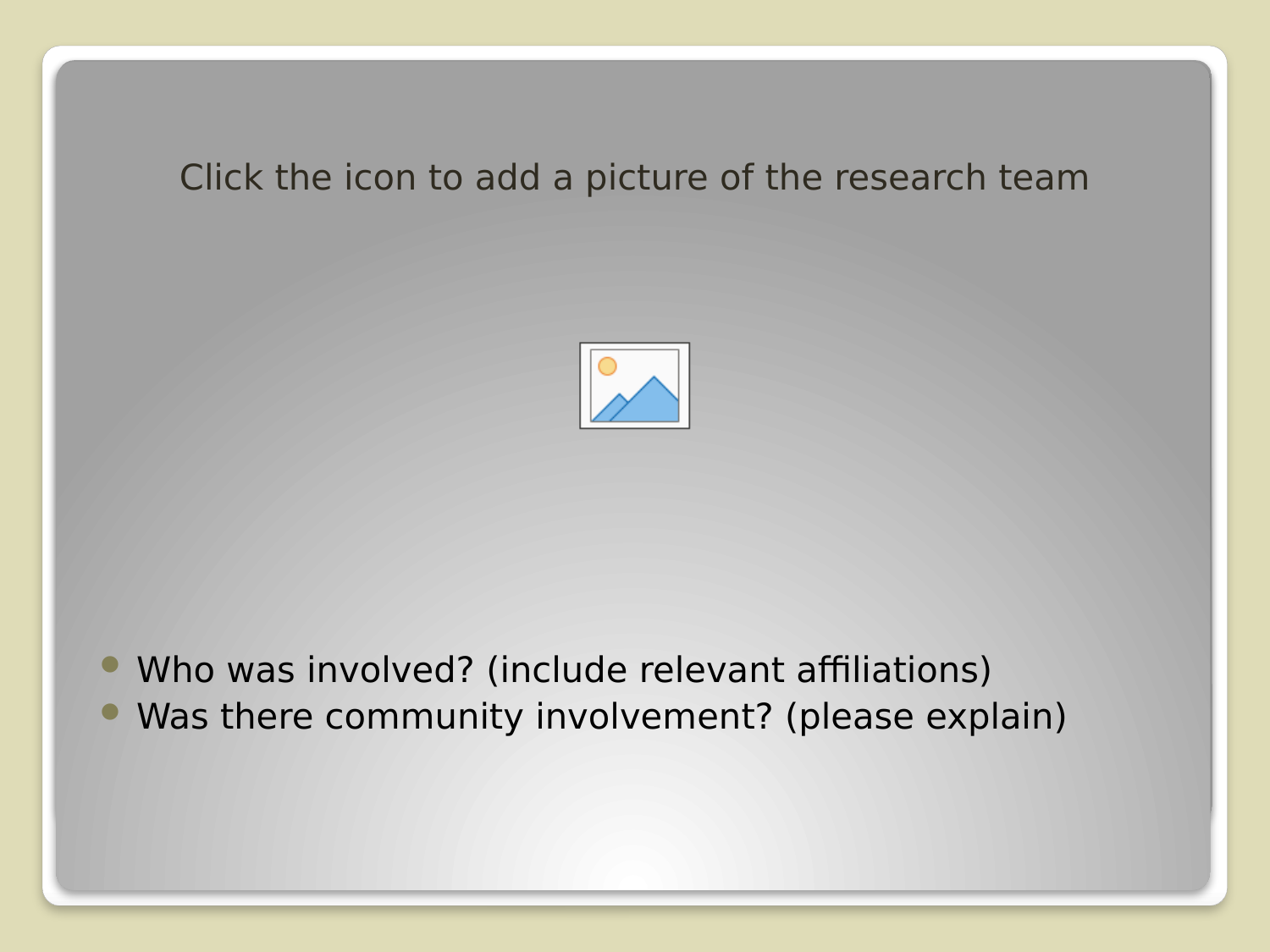

#

Who was involved? (include relevant affiliations)
Was there community involvement? (please explain)